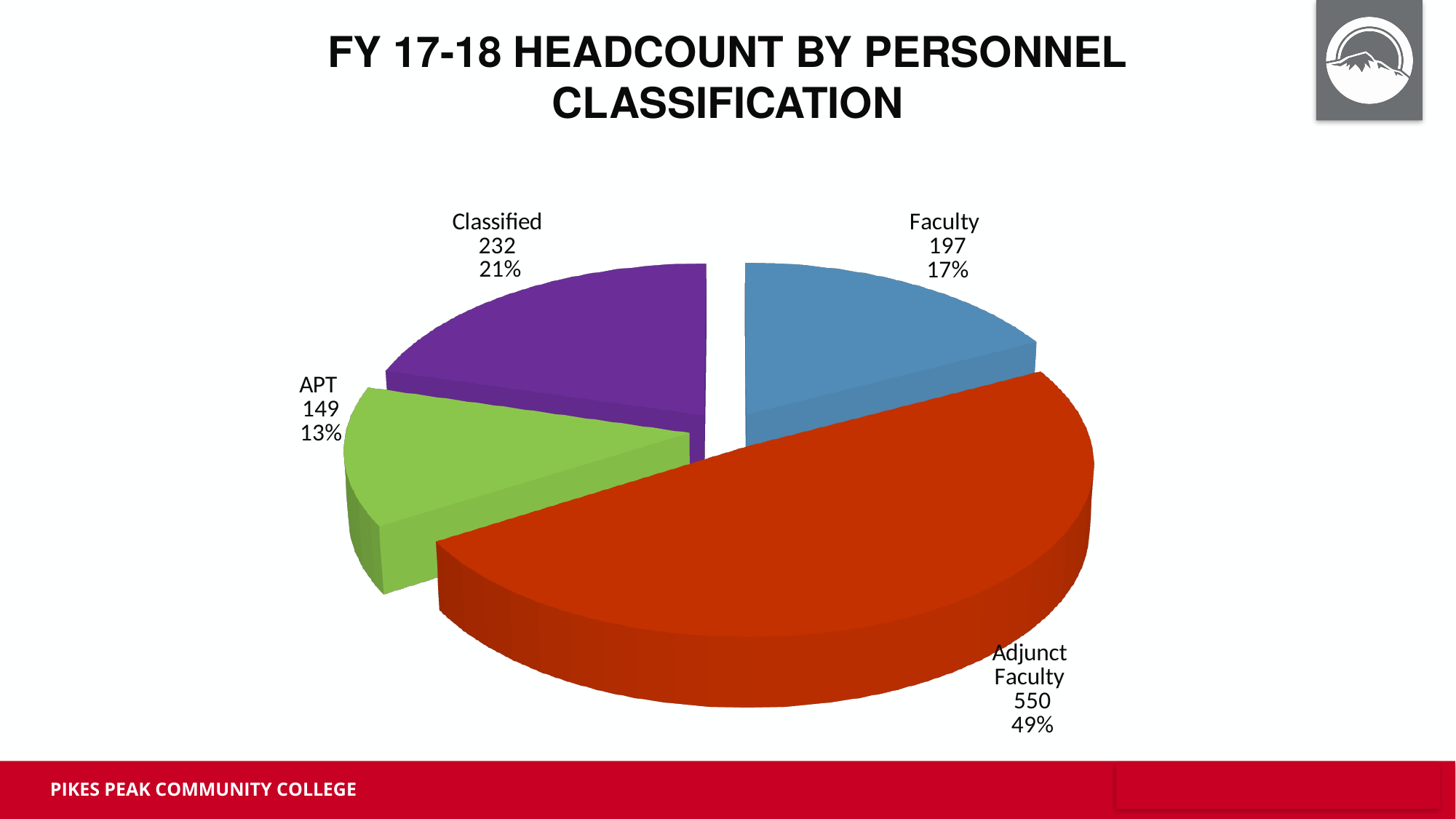

FY 17-18 headcount by personnel
classification

[unsupported chart]